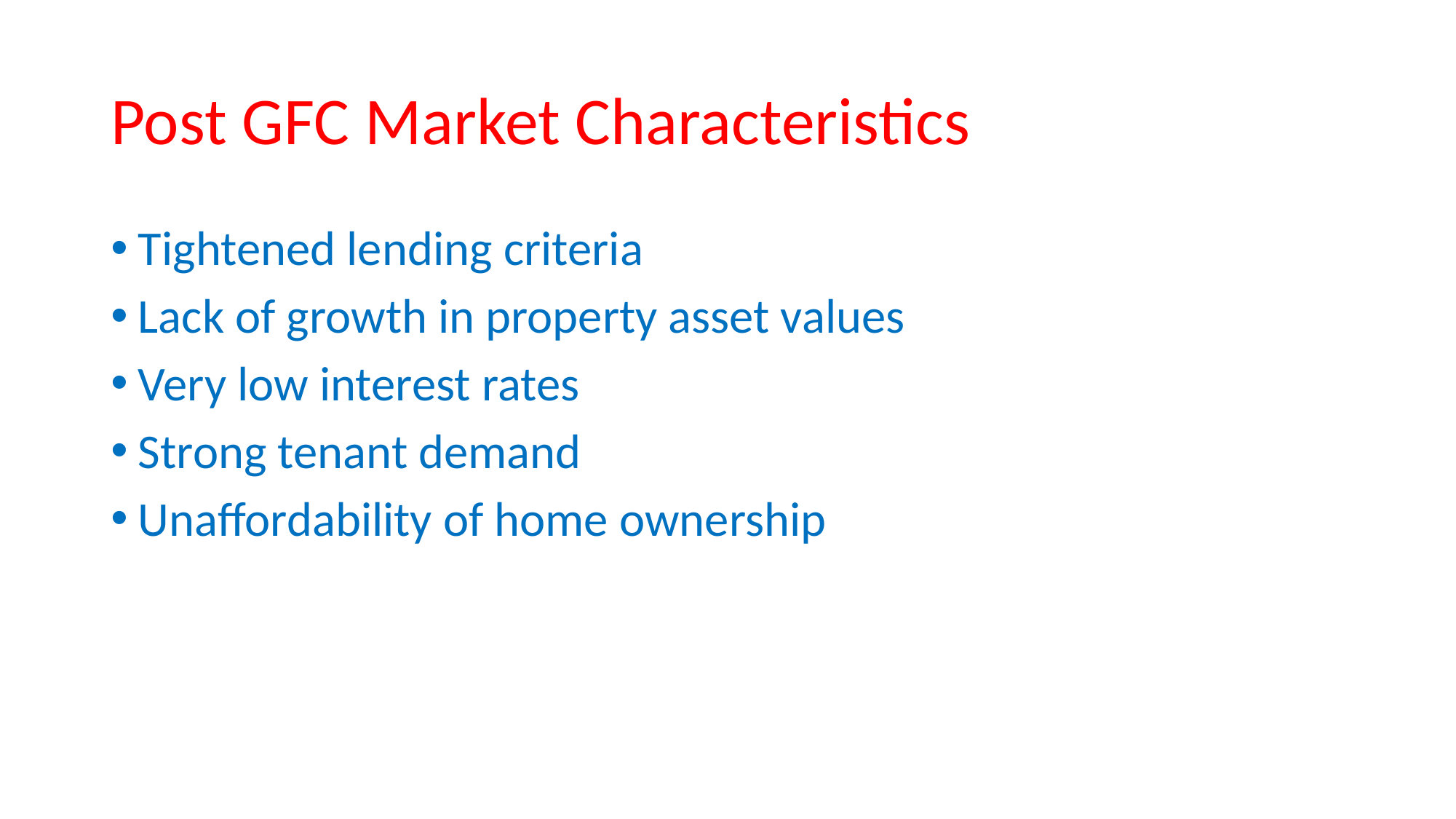

# Post GFC Market Characteristics
Tightened lending criteria
Lack of growth in property asset values
Very low interest rates
Strong tenant demand
Unaffordability of home ownership